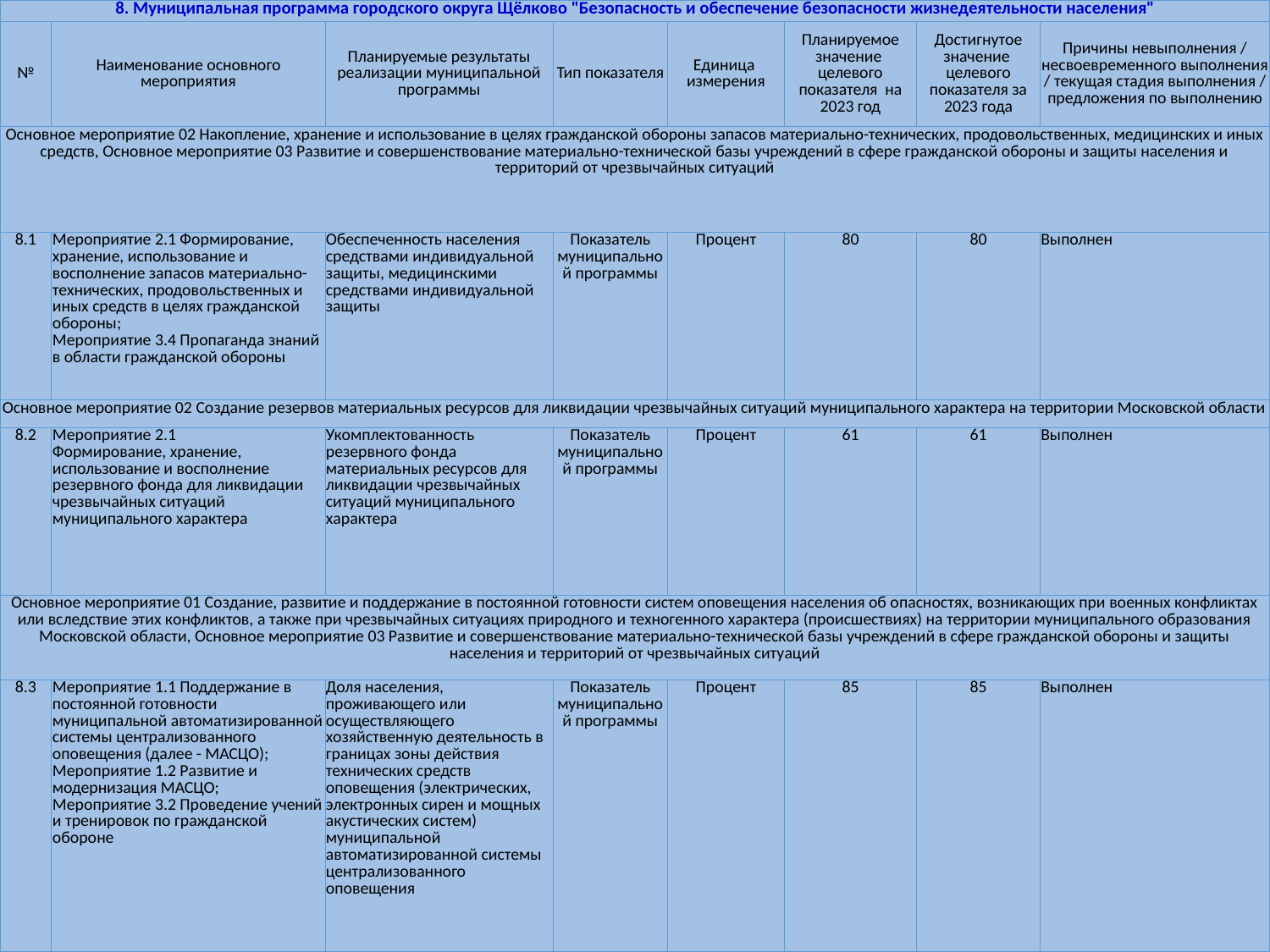

| 8. Муниципальная программа городского округа Щёлково "Безопасность и обеспечение безопасности жизнедеятельности населения" |  |  |  |  |  |  |  |
| --- | --- | --- | --- | --- | --- | --- | --- |
| № | Наименование основного мероприятия | Планируемые результаты реализации муниципальной программы | Тип показателя | Единица измерения | Планируемое значение целевого показателя на 2023 год | Достигнутое значение целевого показателя за 2023 года | Причины невыполнения / несвоевременного выполнения / текущая стадия выполнения / предложения по выполнению |
| Основное мероприятие 02 Накопление, хранение и использование в целях гражданской обороны запасов материально-технических, продовольственных, медицинских и иных средств, Основное мероприятие 03 Развитие и совершенствование материально-технической базы учреждений в сфере гражданской обороны и защиты населения и территорий от чрезвычайных ситуаций |  |  |  |  |  |  |  |
| 8.1 | Мероприятие 2.1 Формирование, хранение, использование и восполнение запасов материально-технических, продовольственных и иных средств в целях гражданской обороны; Мероприятие 3.4 Пропаганда знаний в области гражданской обороны | Обеспеченность населения средствами индивидуальной защиты, медицинскими средствами индивидуальной защиты | Показатель муниципальной программы | Процент | 80 | 80 | Выполнен |
| Основное мероприятие 02 Создание резервов материальных ресурсов для ликвидации чрезвычайных ситуаций муниципального характера на территории Московской области |  |  |  |  |  |  |  |
| 8.2 | Мероприятие 2.1 Формирование, хранение, использование и восполнение резервного фонда для ликвидации чрезвычайных ситуаций муниципального характера | Укомплектованность резервного фонда материальных ресурсов для ликвидации чрезвычайных ситуаций муниципального характера | Показатель муниципальной программы | Процент | 61 | 61 | Выполнен |
| Основное мероприятие 01 Создание, развитие и поддержание в постоянной готовности систем оповещения населения об опасностях, возникающих при военных конфликтах или вследствие этих конфликтов, а также при чрезвычайных ситуациях природного и техногенного характера (происшествиях) на территории муниципального образования Московской области, Основное мероприятие 03 Развитие и совершенствование материально-технической базы учреждений в сфере гражданской обороны и защиты населения и территорий от чрезвычайных ситуаций |  |  |  |  |  |  |  |
| 8.3 | Мероприятие 1.1 Поддержание в постоянной готовности муниципальной автоматизированной системы централизованного оповещения (далее - МАСЦО); Мероприятие 1.2 Развитие и модернизация МАСЦО; Мероприятие 3.2 Проведение учений и тренировок по гражданской обороне | Доля населения, проживающего или осуществляющего хозяйственную деятельность в границах зоны действия технических средств оповещения (электрических, электронных сирен и мощных акустических систем) муниципальной автоматизированной системы централизованного оповещения | Показатель муниципальной программы | Процент | 85 | 85 | Выполнен |